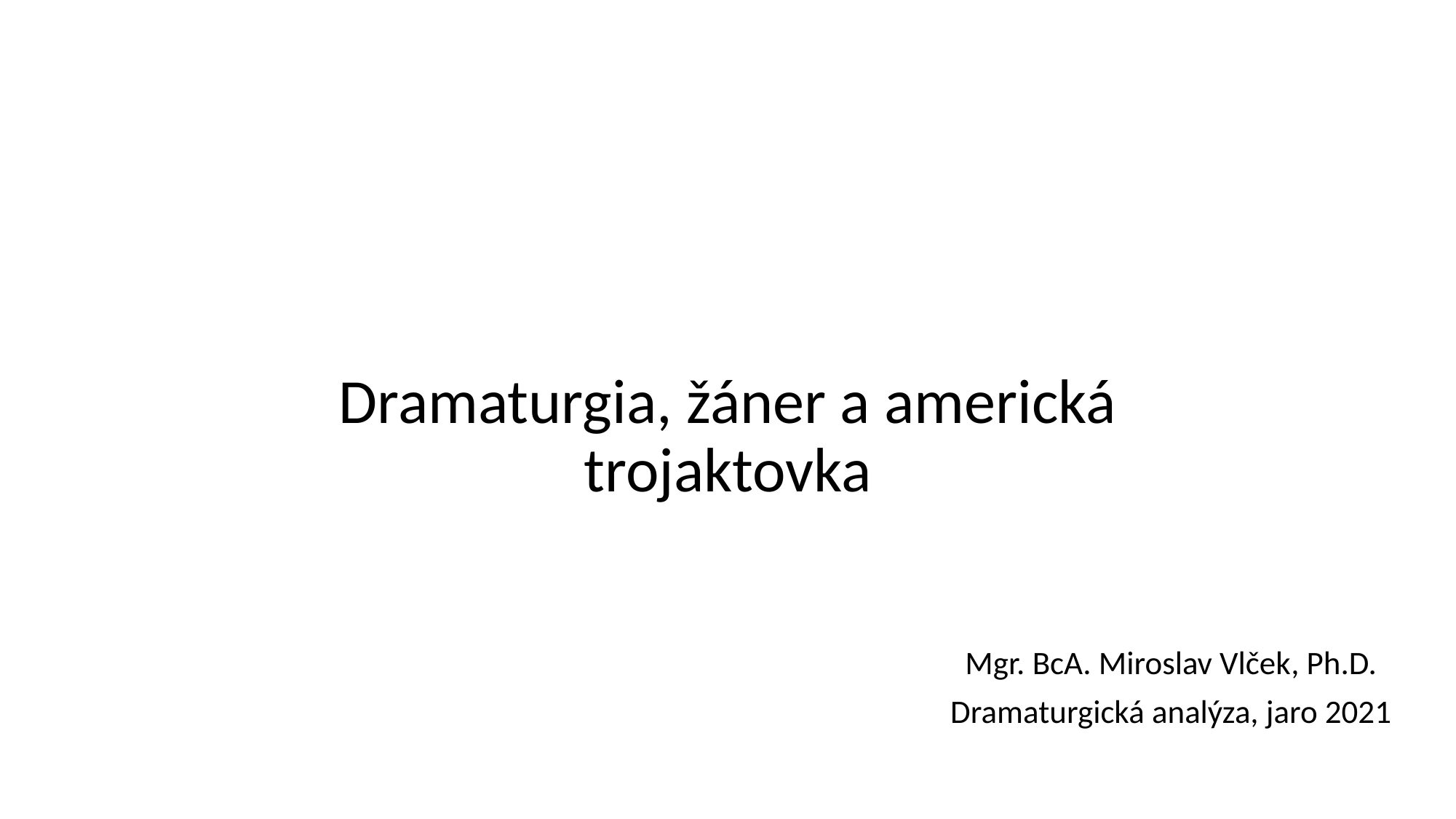

# Dramaturgia, žáner a americká trojaktovka
Mgr. BcA. Miroslav Vlček, Ph.D.
Dramaturgická analýza, jaro 2021